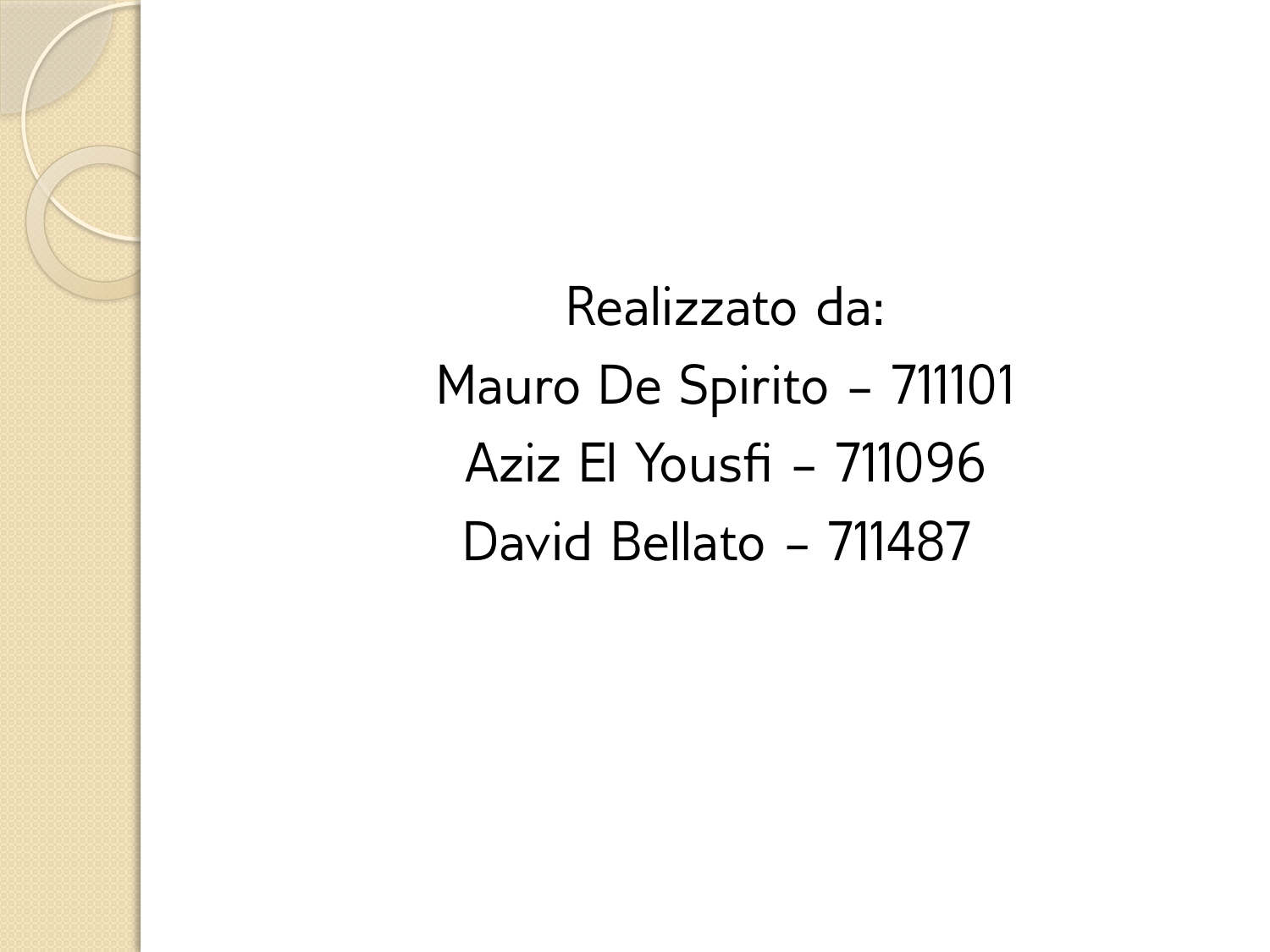

Realizzato da:
Mauro De Spirito – 711101
Aziz El Yousfi – 711096
David Bellato – 711487